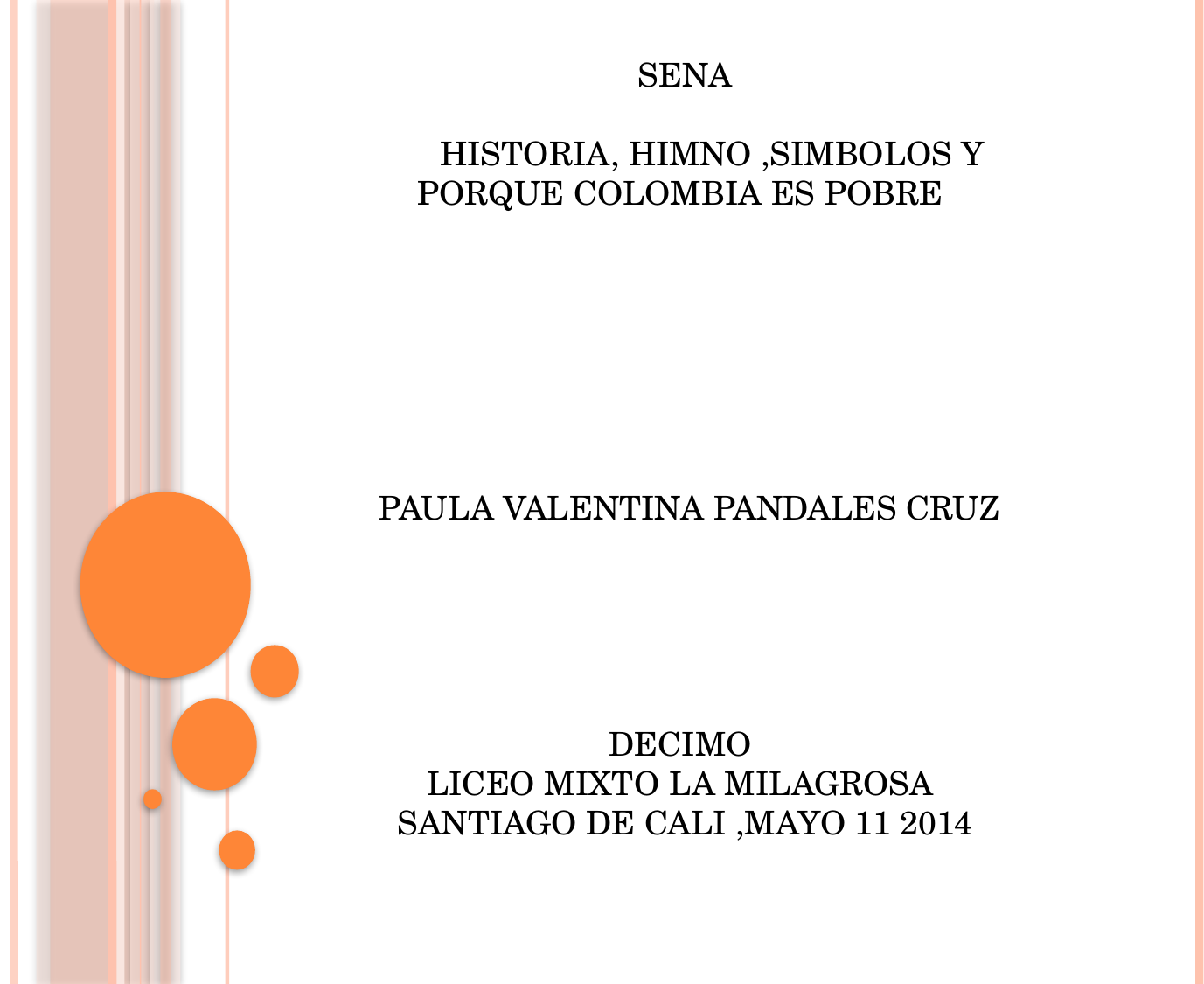

SENA

      HISTORIA, HIMNO ,SIMBOLOS Y PORQUE COLOMBIA ES POBRE

 PAULA VALENTINA PANDALES CRUZ

DECIMO
LICEO MIXTO LA MILAGROSA
 SANTIAGO DE CALI ,MAYO 11 2014